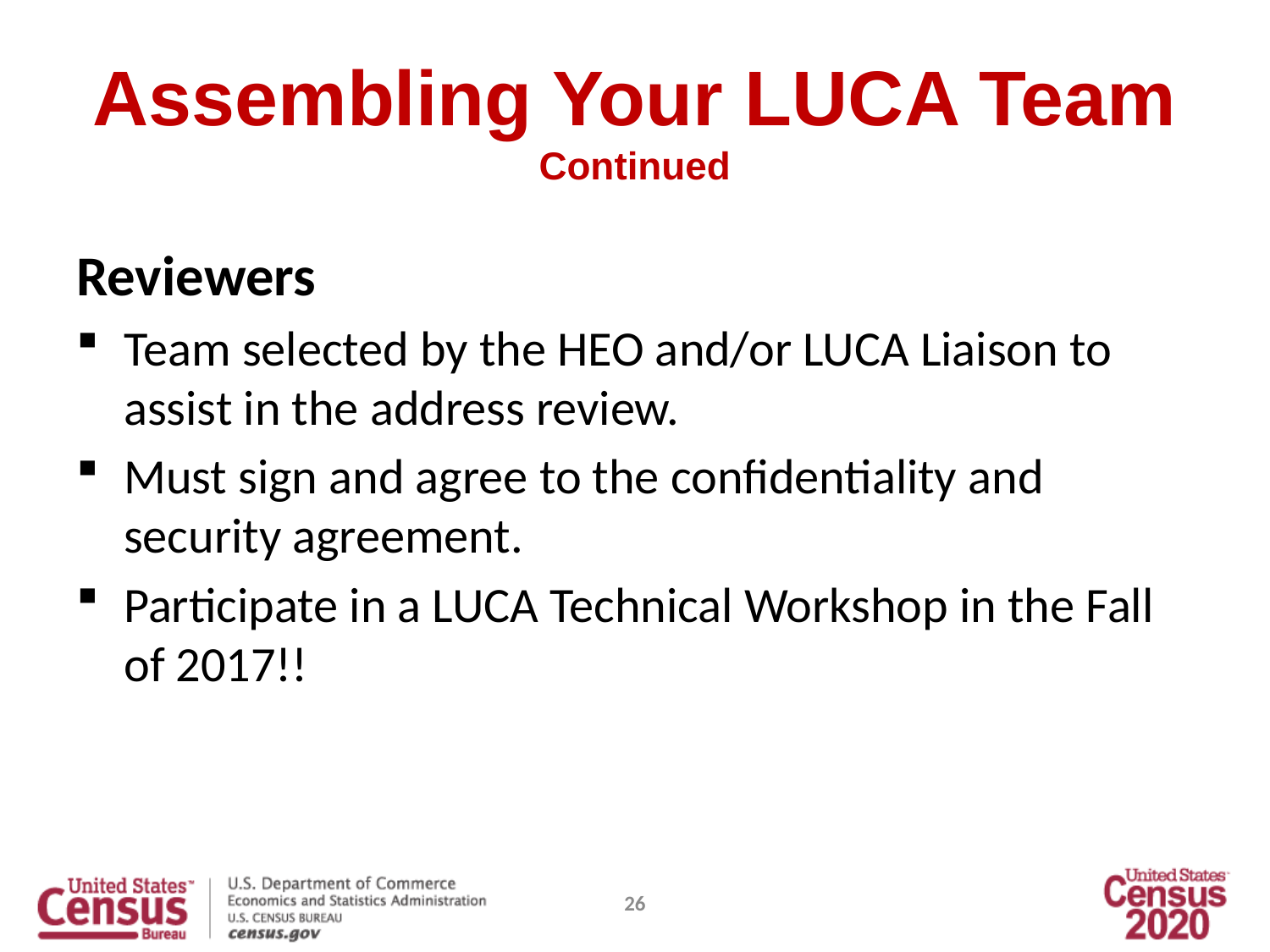

# Assembling Your LUCA Team Continued
Reviewers
Team selected by the HEO and/or LUCA Liaison to assist in the address review.
Must sign and agree to the confidentiality and security agreement.
Participate in a LUCA Technical Workshop in the Fall of 2017!!

26